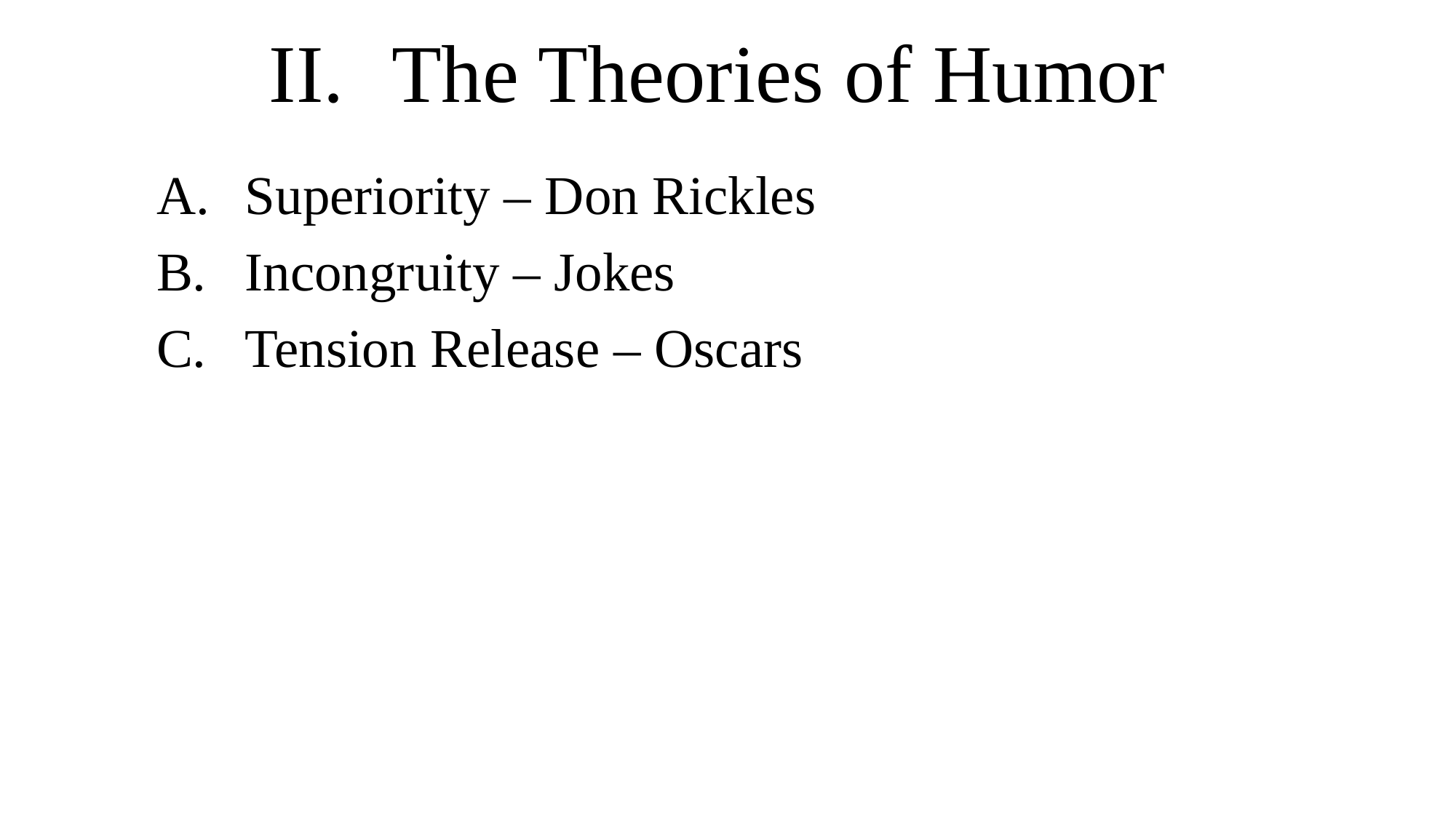

# The Theories of Humor
Superiority – Don Rickles
Incongruity – Jokes
Tension Release – Oscars